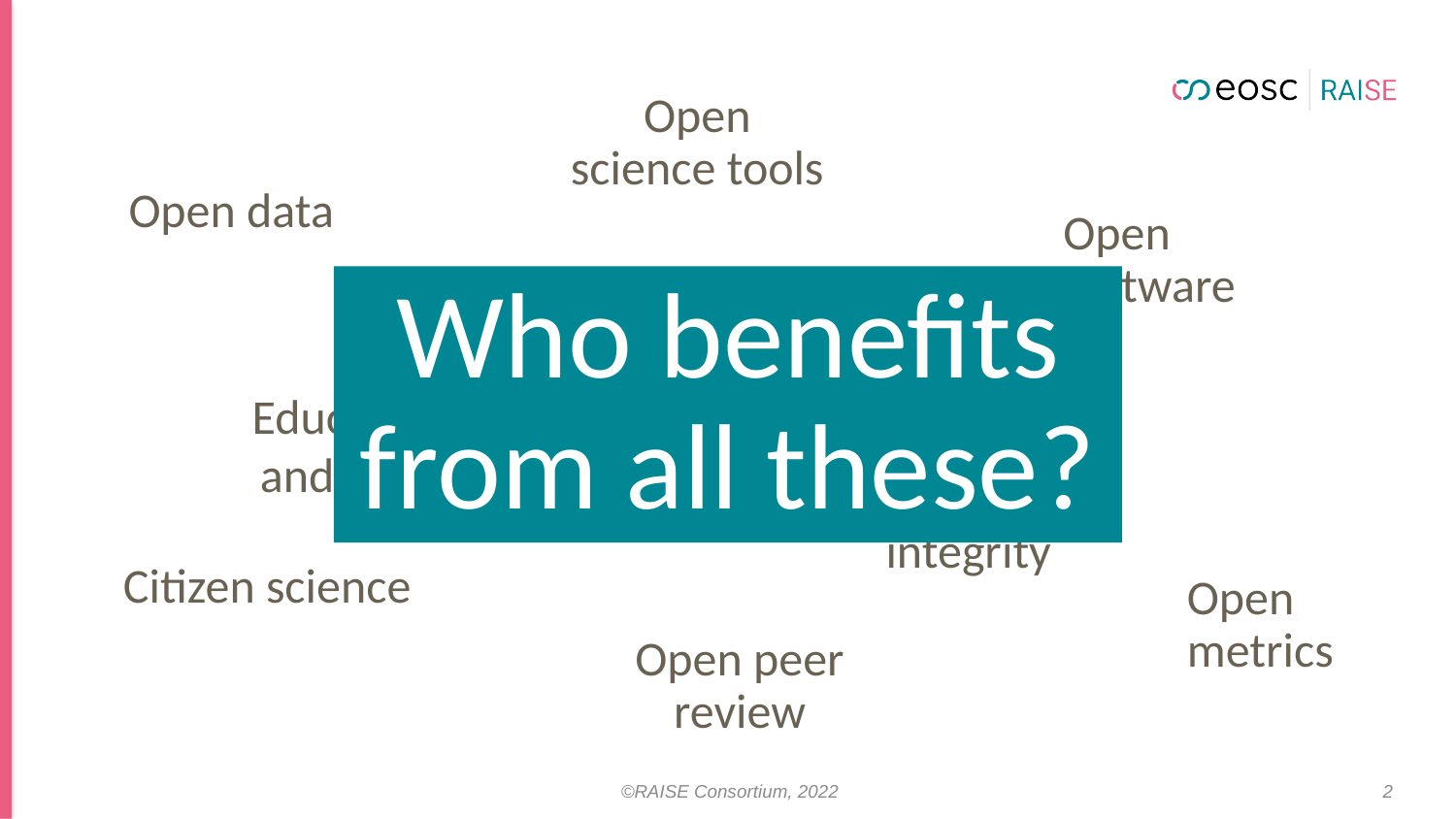

Open science tools
Open data
Open software
Who benefits from all these?
Rewards
EOSC Association
Education and skills
Research integrity
Citizen science
Open metrics
Open peer review
©RAISE Consortium, 2022
2